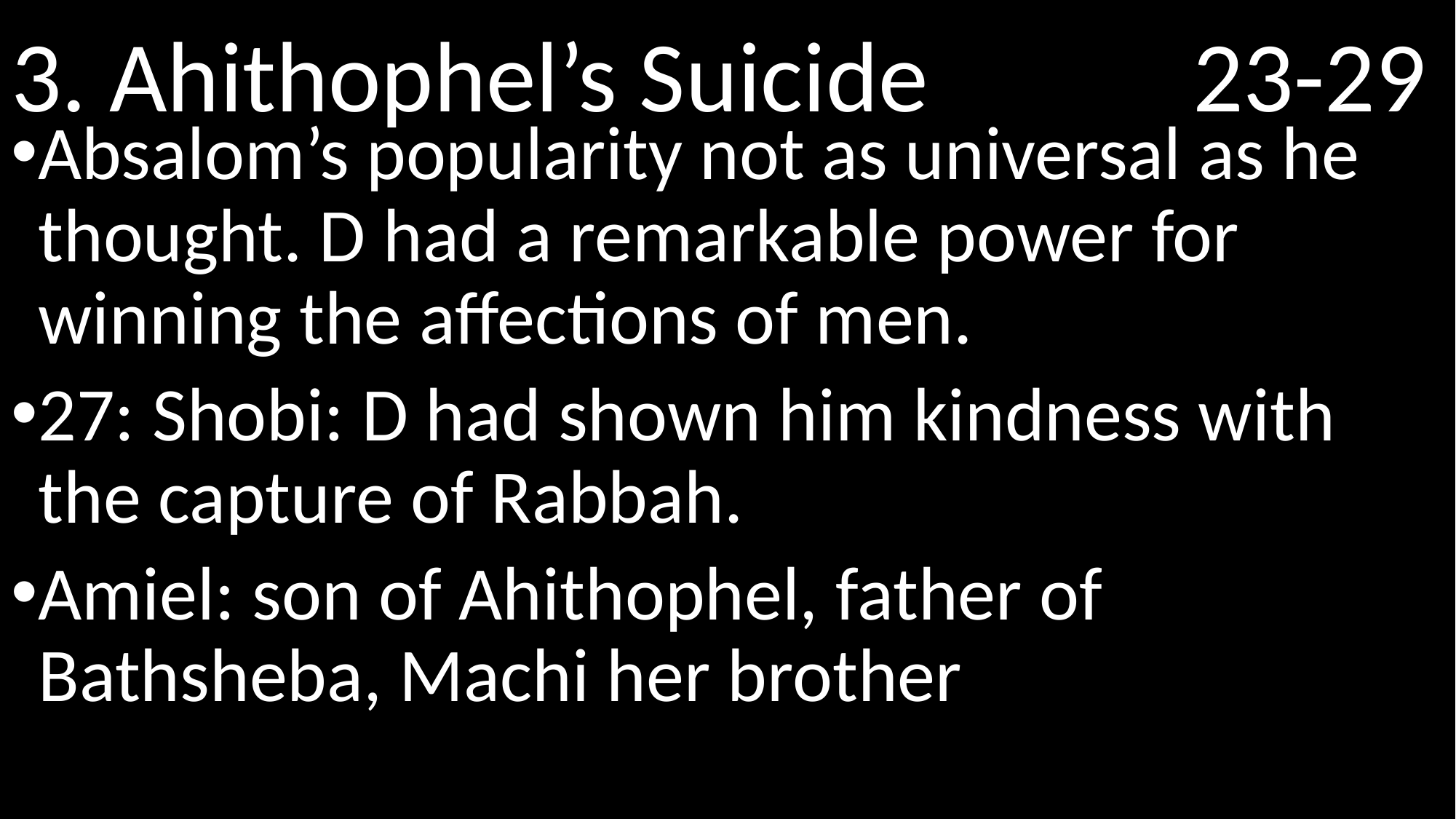

# 3. Ahithophel’s Suicide		    23-29
Absalom’s popularity not as universal as he thought. D had a remarkable power for winning the affections of men.
27: Shobi: D had shown him kindness with the capture of Rabbah.
Amiel: son of Ahithophel, father of Bathsheba, Machi her brother